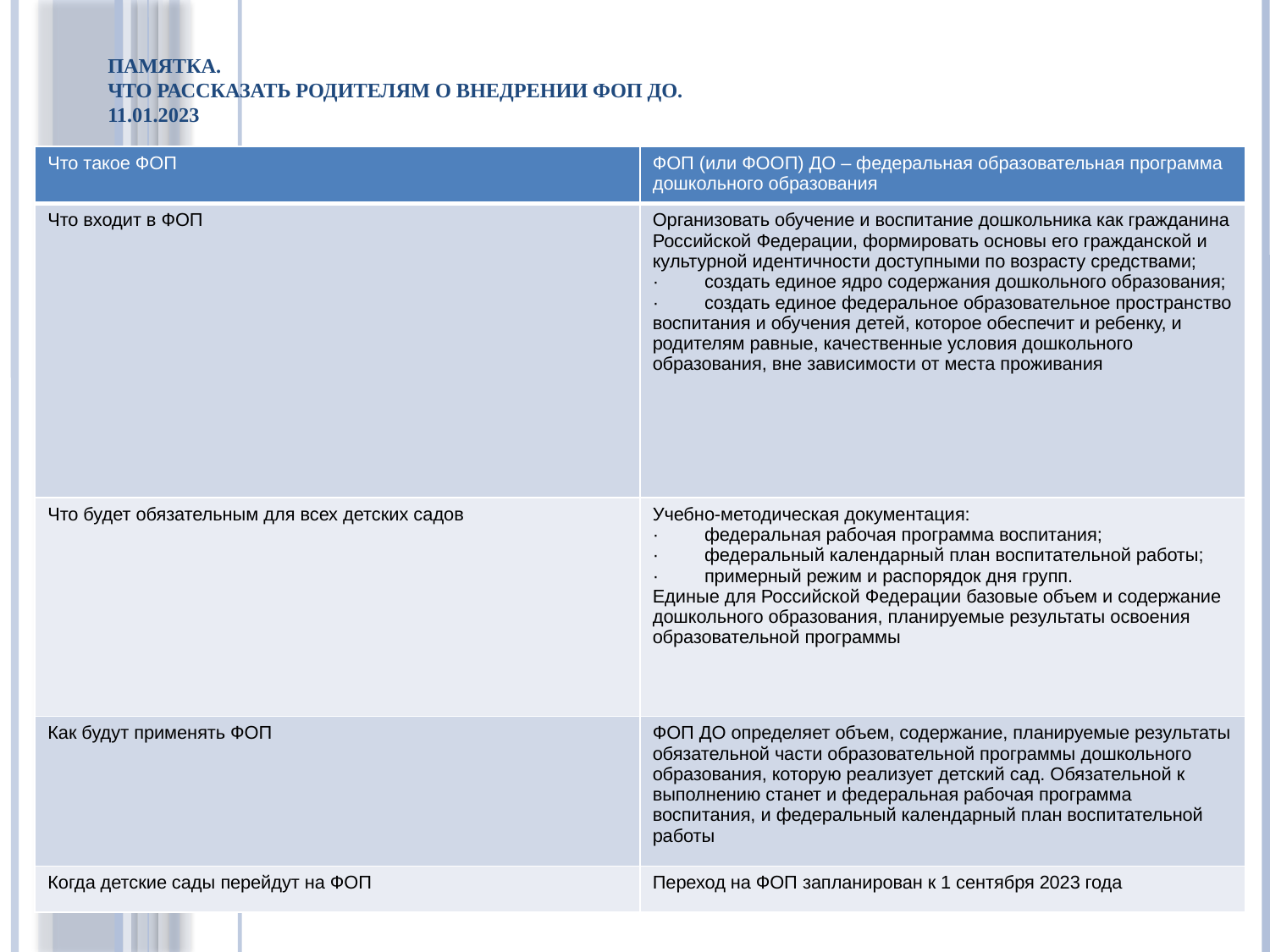

# Памятка. Что рассказать родителям о внедрении ФОП ДО. 11.01.2023
| Что такое ФОП | ФОП (или ФООП) ДО – федеральная образовательная программа дошкольного образования |
| --- | --- |
| Что входит в ФОП | Организовать обучение и воспитание дошкольника как гражданина Российской Федерации, формировать основы его гражданской и культурной идентичности доступными по возрасту средствами; ·         создать единое ядро содержания дошкольного образования; ·         создать единое федеральное образовательное пространство воспитания и обучения детей, которое обеспечит и ребенку, и родителям равные, качественные условия дошкольного образования, вне зависимости от места проживания |
| Что будет обязательным для всех детских садов | Учебно-методическая документация: ·         федеральная рабочая программа воспитания; ·         федеральный календарный план воспитательной работы; ·         примерный режим и распорядок дня групп. Единые для Российской Федерации базовые объем и содержание дошкольного образования, планируемые результаты освоения образовательной программы |
| Как будут применять ФОП | ФОП ДО определяет объем, содержание, планируемые результаты обязательной части образовательной программы дошкольного образования, которую реализует детский сад. Обязательной к выполнению станет и федеральная рабочая программа воспитания, и федеральный календарный план воспитательной работы |
| Когда детские сады перейдут на ФОП | Переход на ФОП запланирован к 1 сентября 2023 года |